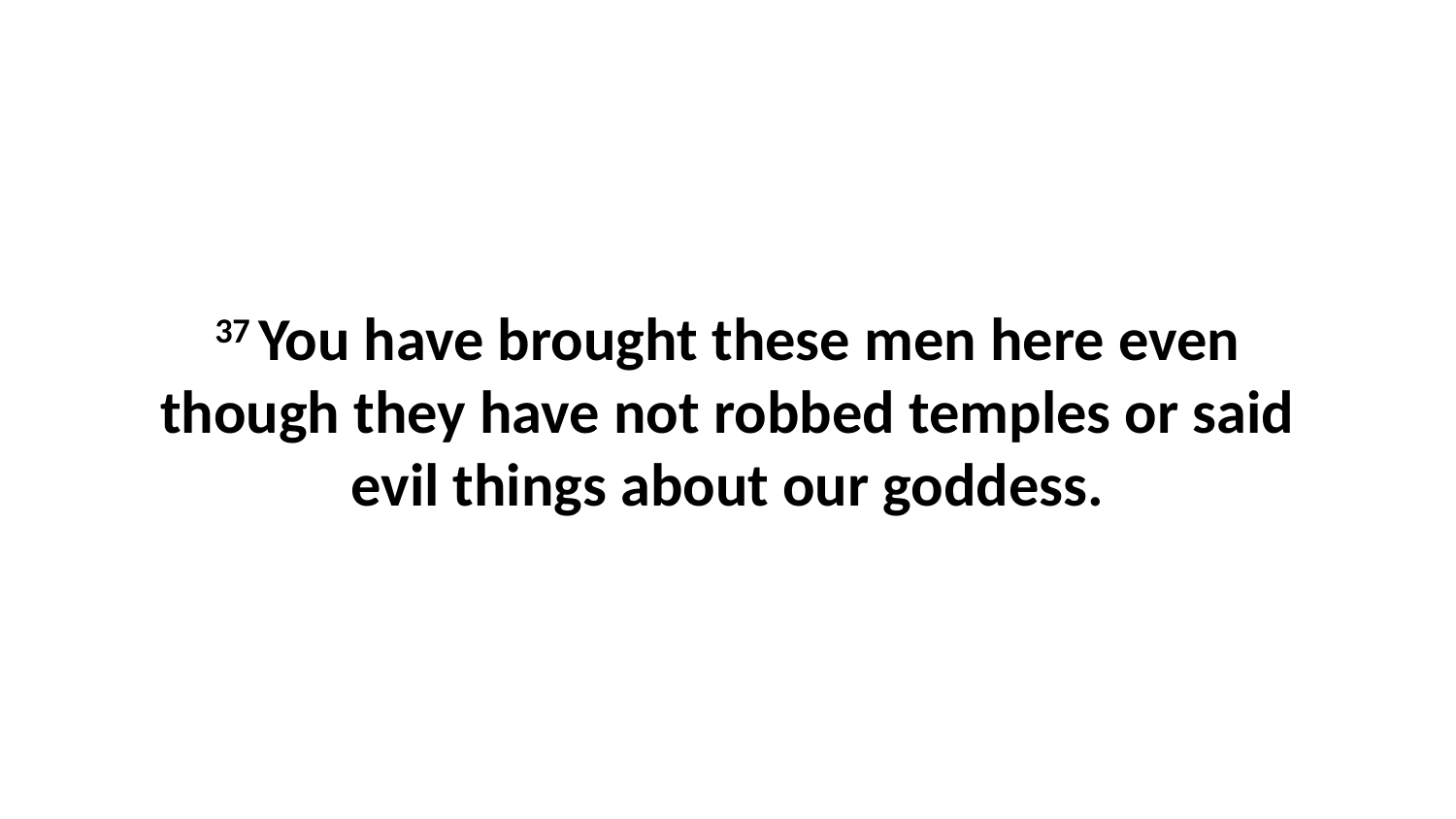

37 You have brought these men here even though they have not robbed temples or said evil things about our goddess.